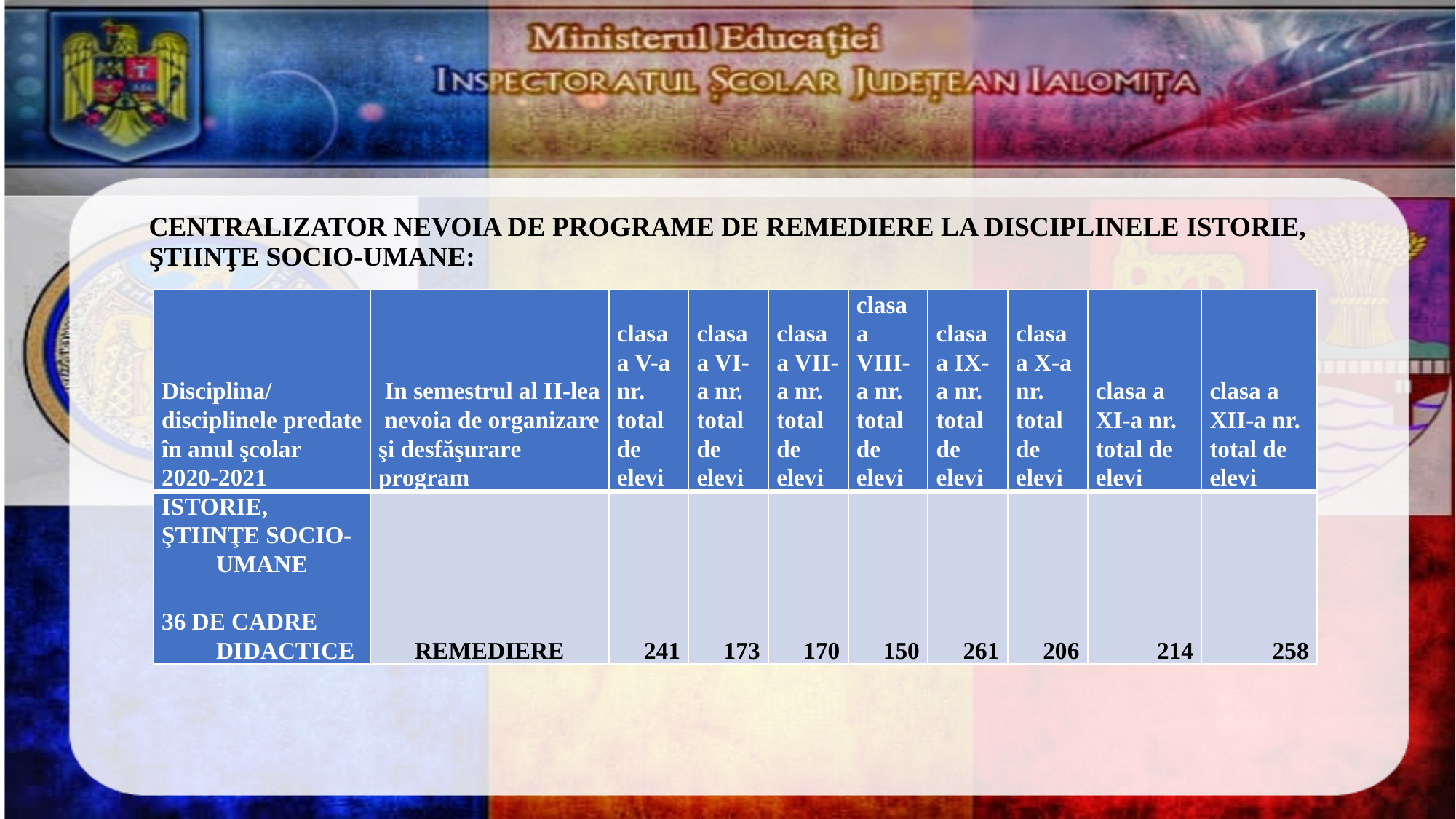

# CENTRALIZATOR NEVOIA DE PROGRAME DE REMEDIERE LA DISCIPLINELE ISTORIE, ŞTIINŢE SOCIO-UMANE:
| Disciplina/disciplinele predate în anul şcolar 2020-2021 | In semestrul al II-lea nevoia de organizare şi desfăşurare program | clasa a V-a nr. total de elevi | clasa a VI-a nr. total de elevi | clasa a VII-a nr. total de elevi | clasa a VIII-a nr. total de elevi | clasa a IX-a nr. total de elevi | clasa a X-a nr. total de elevi | clasa a XI-a nr. total de elevi | clasa a XII-a nr. total de elevi |
| --- | --- | --- | --- | --- | --- | --- | --- | --- | --- |
| ISTORIE, ŞTIINŢE SOCIO-UMANE   36 DE CADRE DIDACTICE | REMEDIERE | 241 | 173 | 170 | 150 | 261 | 206 | 214 | 258 |